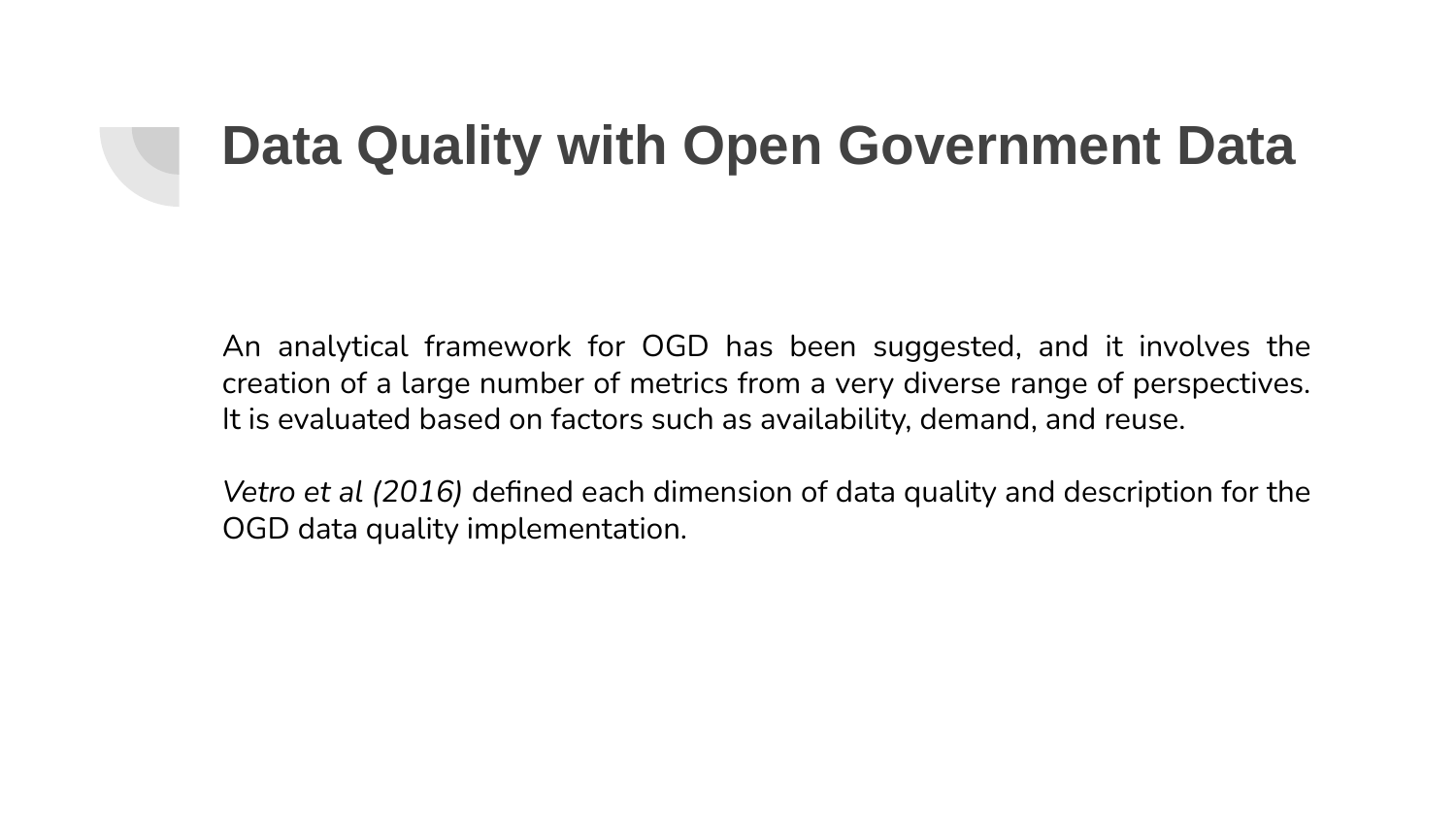

# Data Quality with Open Government Data
An analytical framework for OGD has been suggested, and it involves the creation of a large number of metrics from a very diverse range of perspectives. It is evaluated based on factors such as availability, demand, and reuse.

Vetro et al (2016) defined each dimension of data quality and description for the OGD data quality implementation.